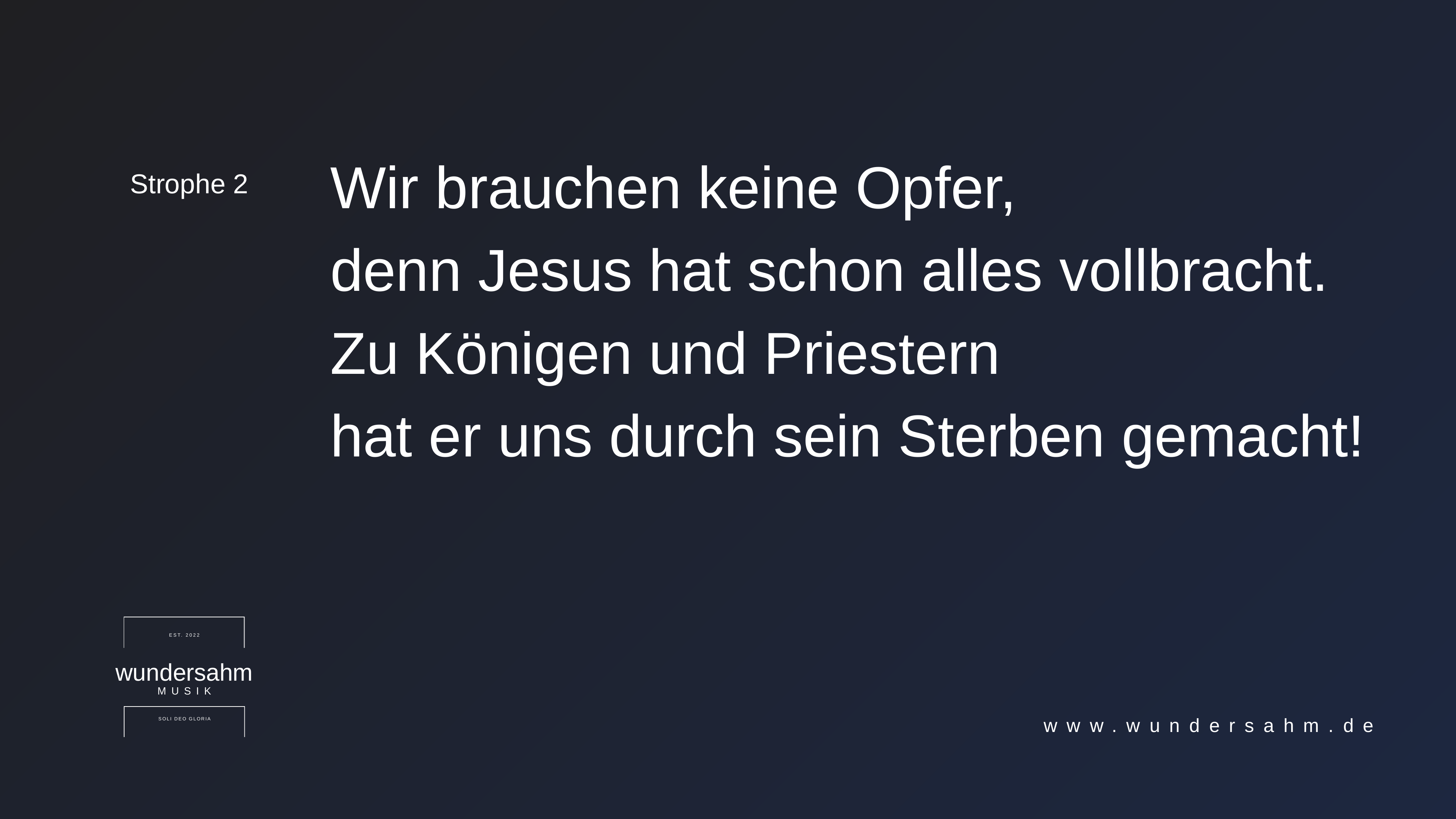

Wir brauchen keine Opfer,
denn Jesus hat schon alles vollbracht.
Zu Königen und Priestern
hat er uns durch sein Sterben gemacht!
Strophe 2

EST. 2022
wundersahm
MUSIK

SOLI DEO GLORIA
www.wundersahm.de